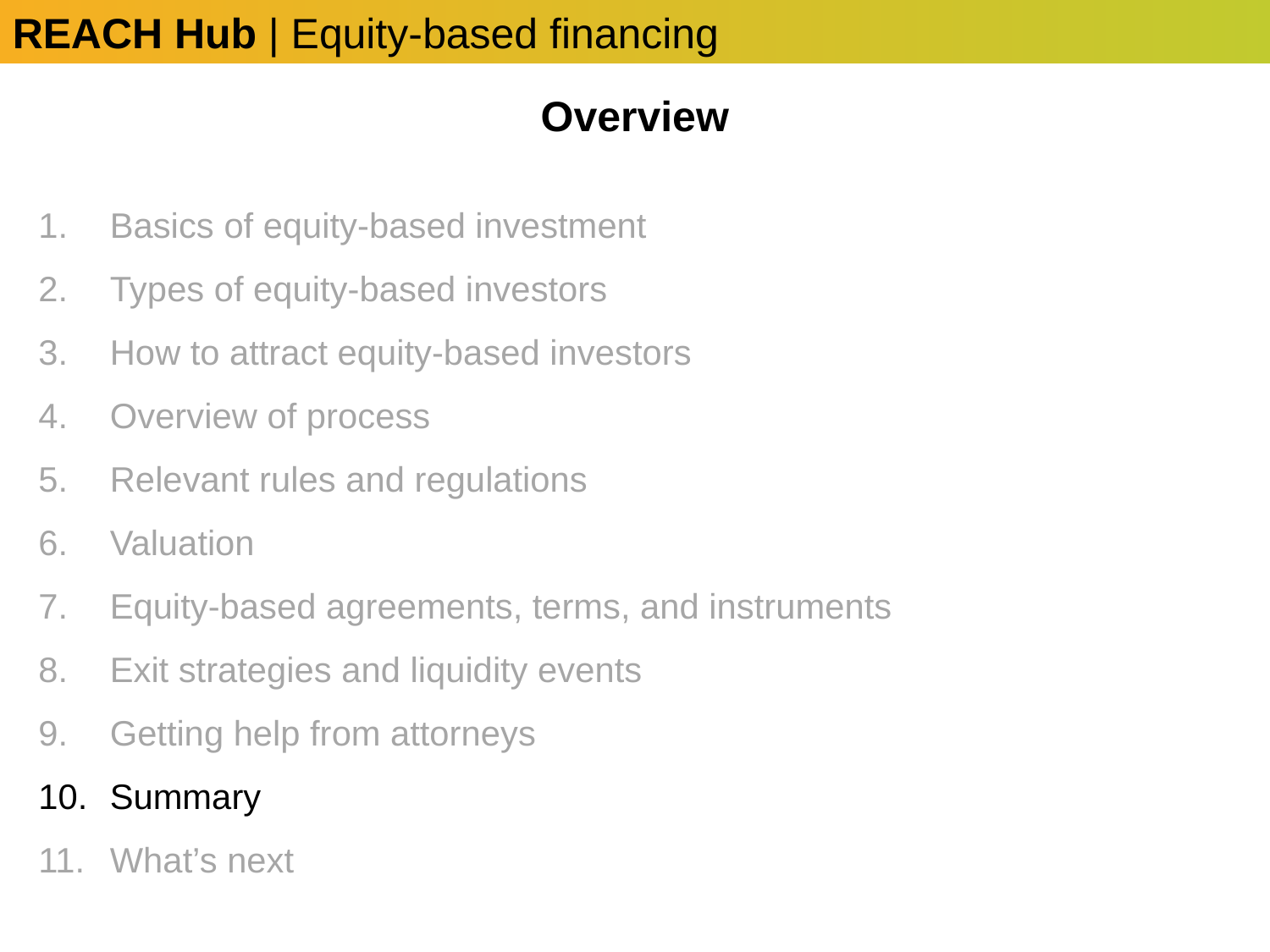

REACH Hub | Equity-based financing
Overview

Basics of equity-based investment
Types of equity-based investors
How to attract equity-based investors
Overview of process
Relevant rules and regulations
Valuation
Equity-based agreements, terms, and instruments
Exit strategies and liquidity events
Getting help from attorneys
Summary
What’s next